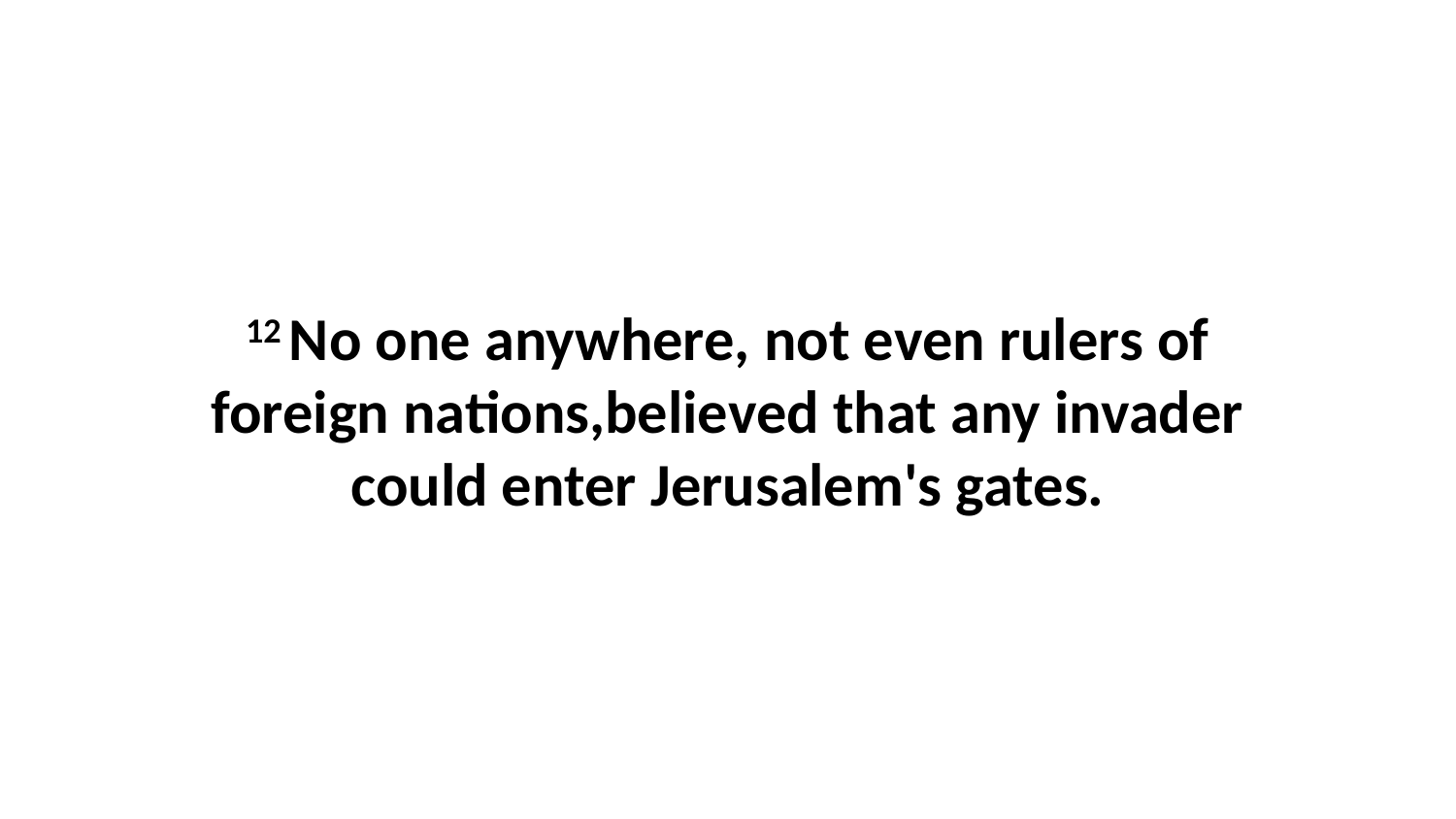

12 No one anywhere, not even rulers of foreign nations,believed that any invader could enter Jerusalem's gates.